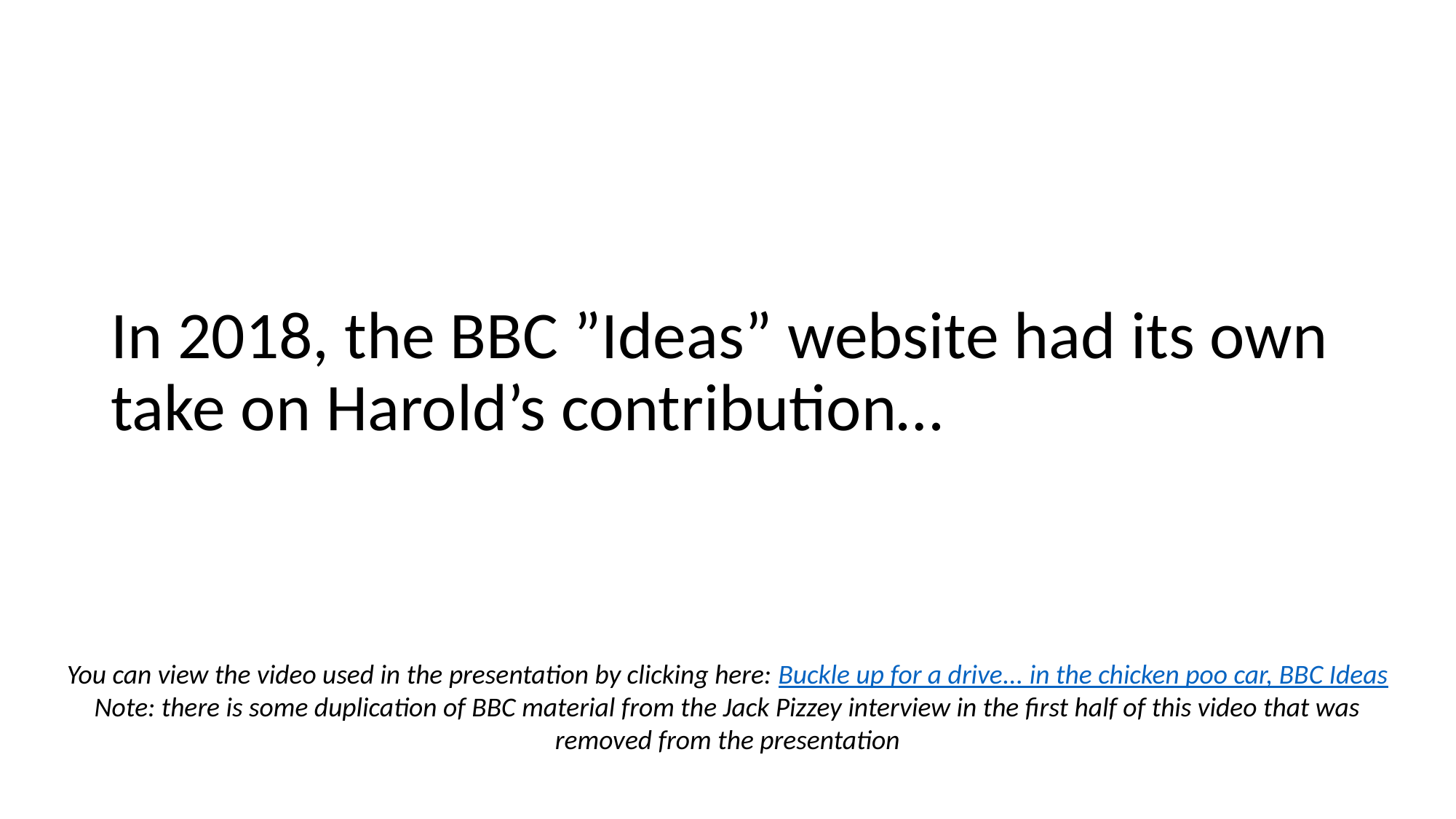

# In 2018, the BBC ”Ideas” website had its own take on Harold’s contribution…
You can view the video used in the presentation by clicking here: Buckle up for a drive... in the chicken poo car, BBC Ideas
Note: there is some duplication of BBC material from the Jack Pizzey interview in the first half of this video that was removed from the presentation